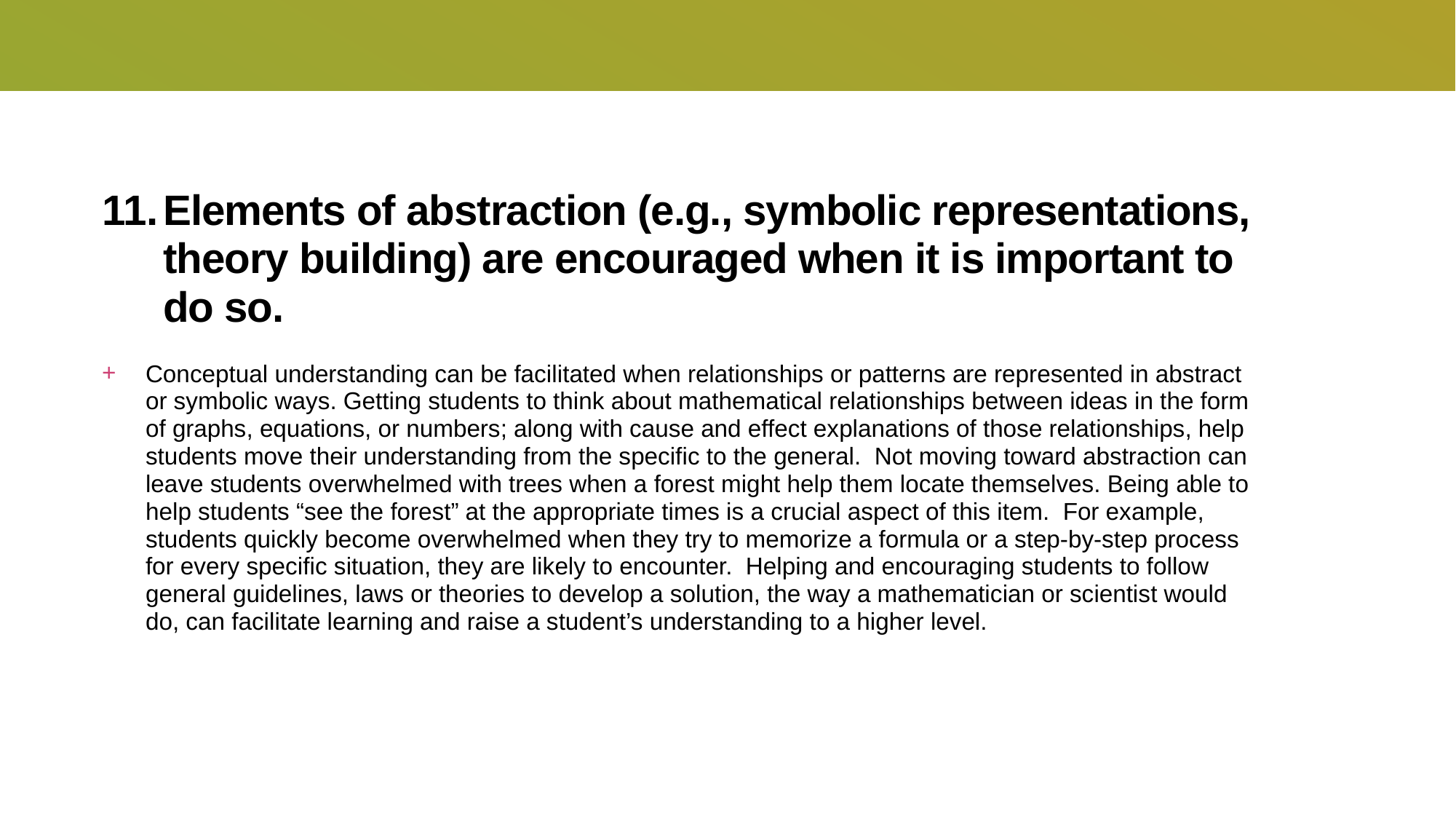

# Elements of abstraction (e.g., symbolic representations, theory building) are encouraged when it is important to do so.
Conceptual understanding can be facilitated when relationships or patterns are represented in abstract or symbolic ways. Getting students to think about mathematical relationships between ideas in the form of graphs, equations, or numbers; along with cause and effect explanations of those relationships, help students move their understanding from the specific to the general.  Not moving toward abstraction can leave students overwhelmed with trees when a forest might help them locate themselves. Being able to help students “see the forest” at the appropriate times is a crucial aspect of this item.  For example, students quickly become overwhelmed when they try to memorize a formula or a step-by-step process for every specific situation, they are likely to encounter.  Helping and encouraging students to follow general guidelines, laws or theories to develop a solution, the way a mathematician or scientist would do, can facilitate learning and raise a student’s understanding to a higher level.